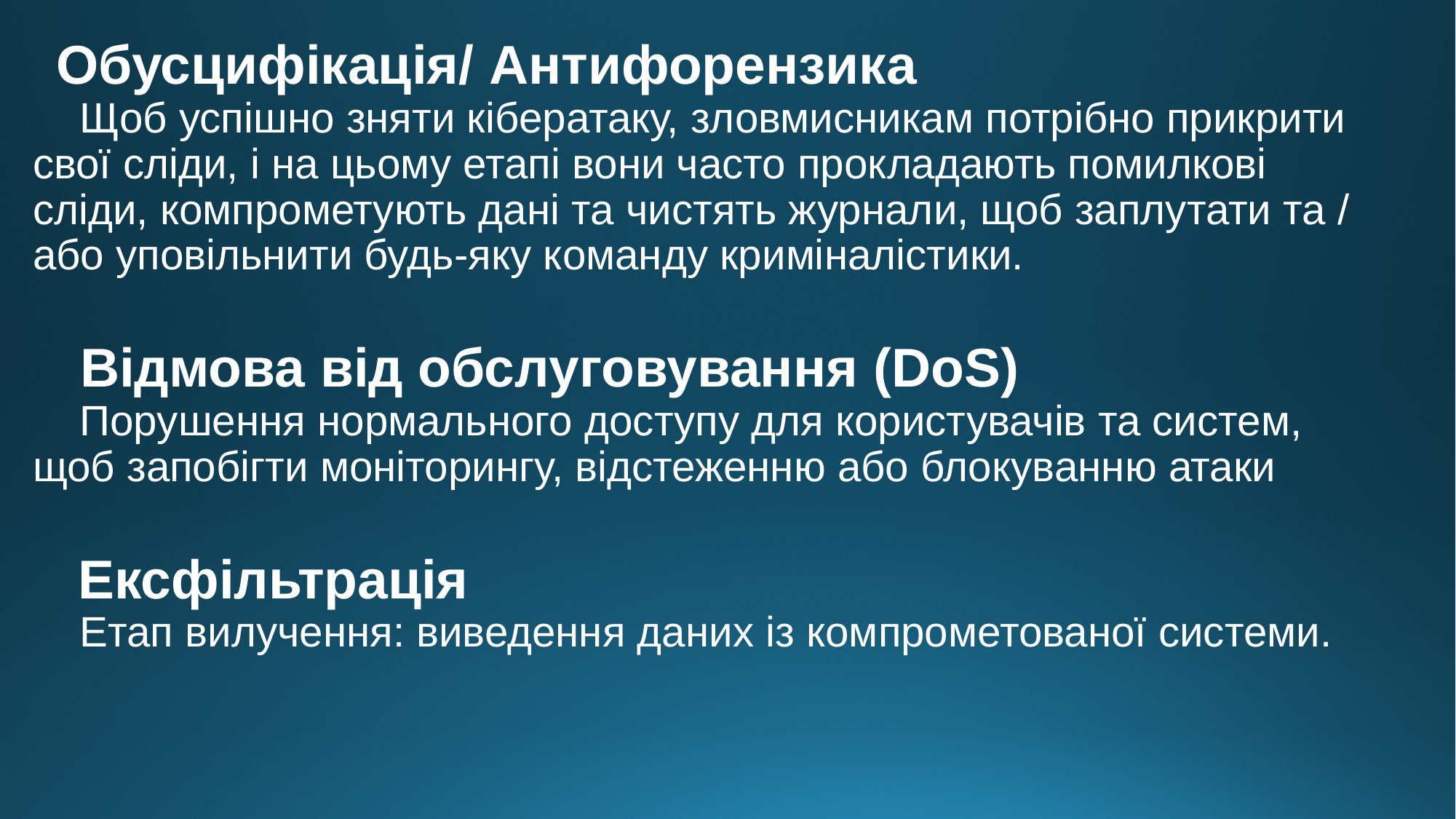

Обусцифікація/ Антифорензика
    Щоб успішно зняти кібератаку, зловмисникам потрібно прикрити свої сліди, і на цьому етапі вони часто прокладають помилкові сліди, компрометують дані та чистять журнали, щоб заплутати та / або уповільнити будь-яку команду криміналістики.
    Відмова від обслуговування (DoS)
    Порушення нормального доступу для користувачів та систем, щоб запобігти моніторингу, відстеженню або блокуванню атаки
   Ексфільтрація
    Етап вилучення: виведення даних із компрометованої системи.